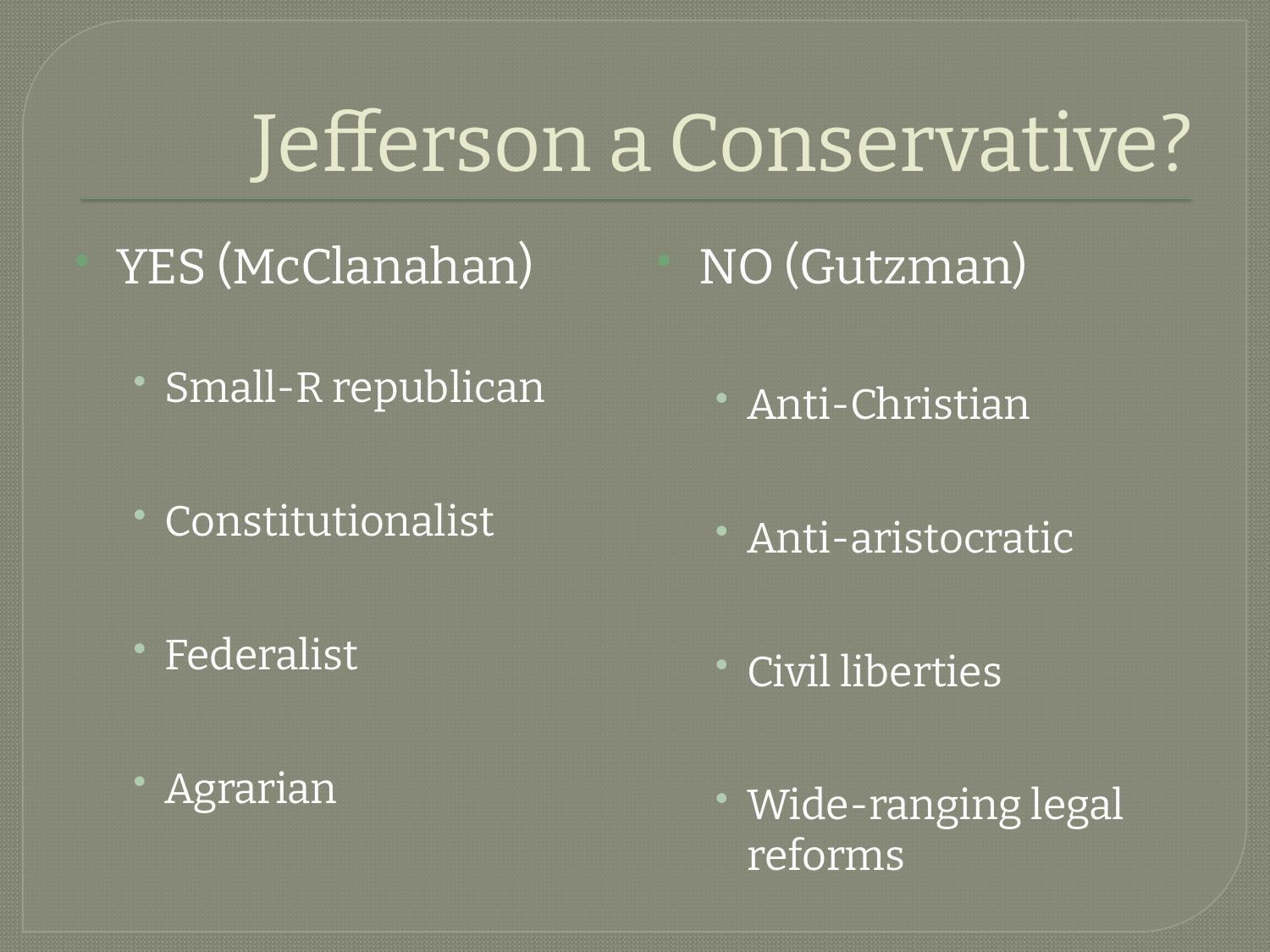

# Jefferson a Conservative?
YES (McClanahan)

Small-R republican

Constitutionalist

Federalist

Agrarian
NO (Gutzman)

Anti-Christian

Anti-aristocratic

Civil liberties

Wide-ranging legal reforms